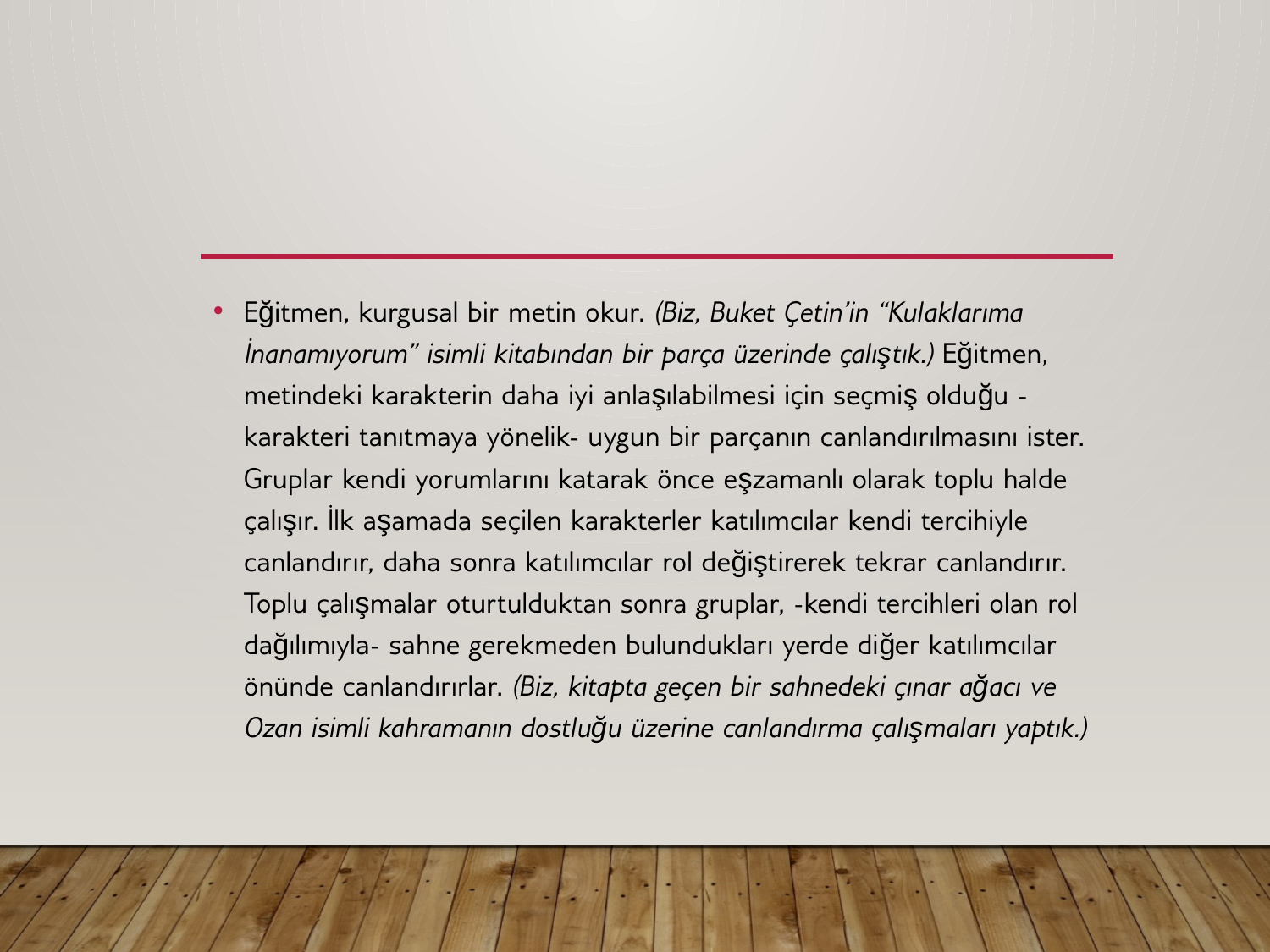

#
Eğitmen, kurgusal bir metin okur. (Biz, Buket Çetin’in “Kulaklarıma İnanamıyorum” isimli kitabından bir parça üzerinde çalıştık.) Eğitmen, metindeki karakterin daha iyi anlaşılabilmesi için seçmiş olduğu -karakteri tanıtmaya yönelik- uygun bir parçanın canlandırılmasını ister. Gruplar kendi yorumlarını katarak önce eşzamanlı olarak toplu halde çalışır. İlk aşamada seçilen karakterler katılımcılar kendi tercihiyle canlandırır, daha sonra katılımcılar rol değiştirerek tekrar canlandırır. Toplu çalışmalar oturtulduktan sonra gruplar, -kendi tercihleri olan rol dağılımıyla- sahne gerekmeden bulundukları yerde diğer katılımcılar önünde canlandırırlar. (Biz, kitapta geçen bir sahnedeki çınar ağacı ve Ozan isimli kahramanın dostluğu üzerine canlandırma çalışmaları yaptık.)